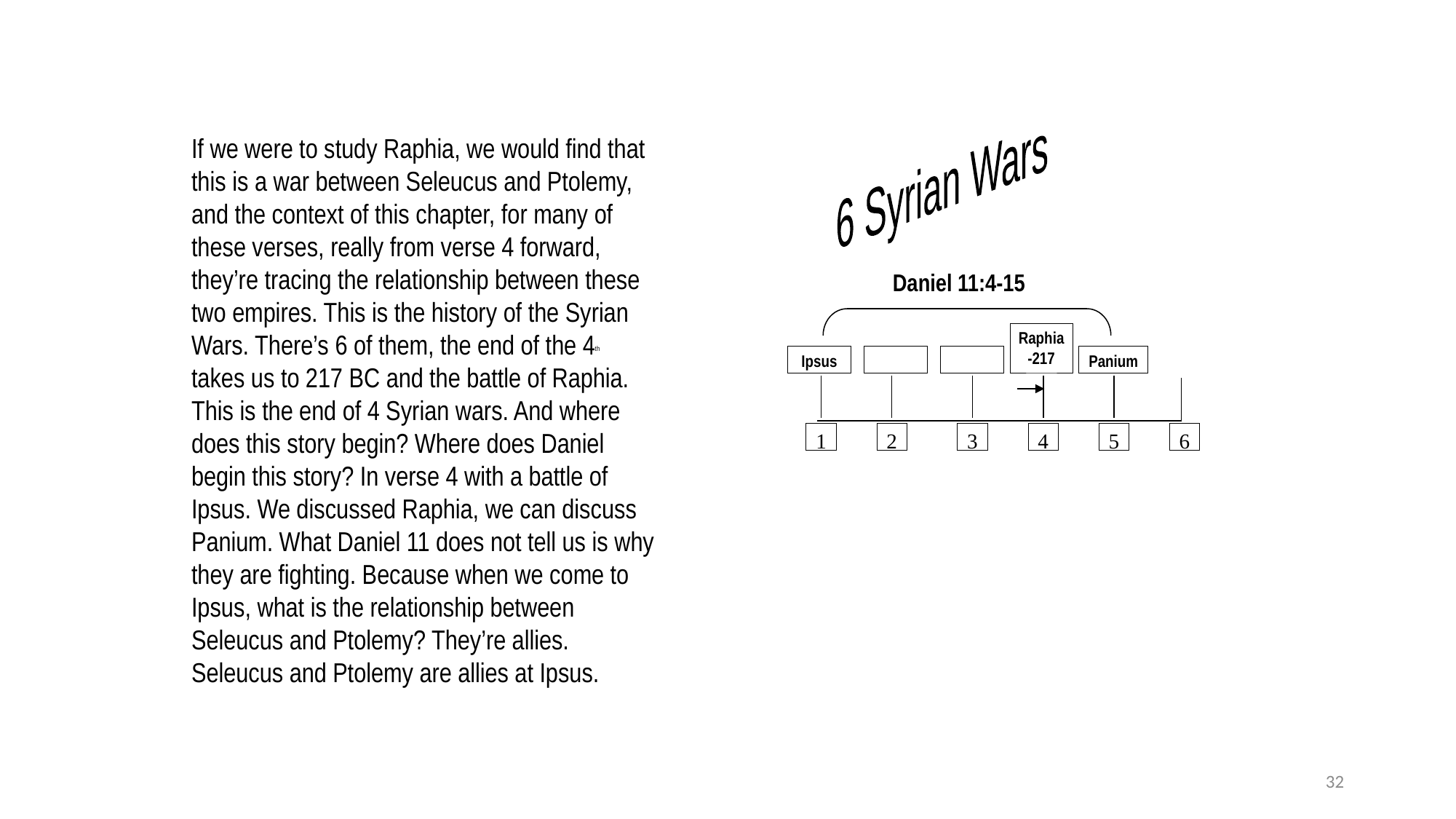

6 Syrian Wars
If we were to study Raphia, we would find that this is a war between Seleucus and Ptolemy, and the context of this chapter, for many of these verses, really from verse 4 forward, they’re tracing the relationship between these two empires. This is the history of the Syrian Wars. There’s 6 of them, the end of the 4th takes us to 217 BC and the battle of Raphia. This is the end of 4 Syrian wars. And where does this story begin? Where does Daniel begin this story? In verse 4 with a battle of Ipsus. We discussed Raphia, we can discuss Panium. What Daniel 11 does not tell us is why they are fighting. Because when we come to Ipsus, what is the relationship between Seleucus and Ptolemy? They’re allies. Seleucus and Ptolemy are allies at Ipsus.

Daniel 11:4-15
Raphia
-217
Ipsus

1
2
3
Panium

4
5
6
32